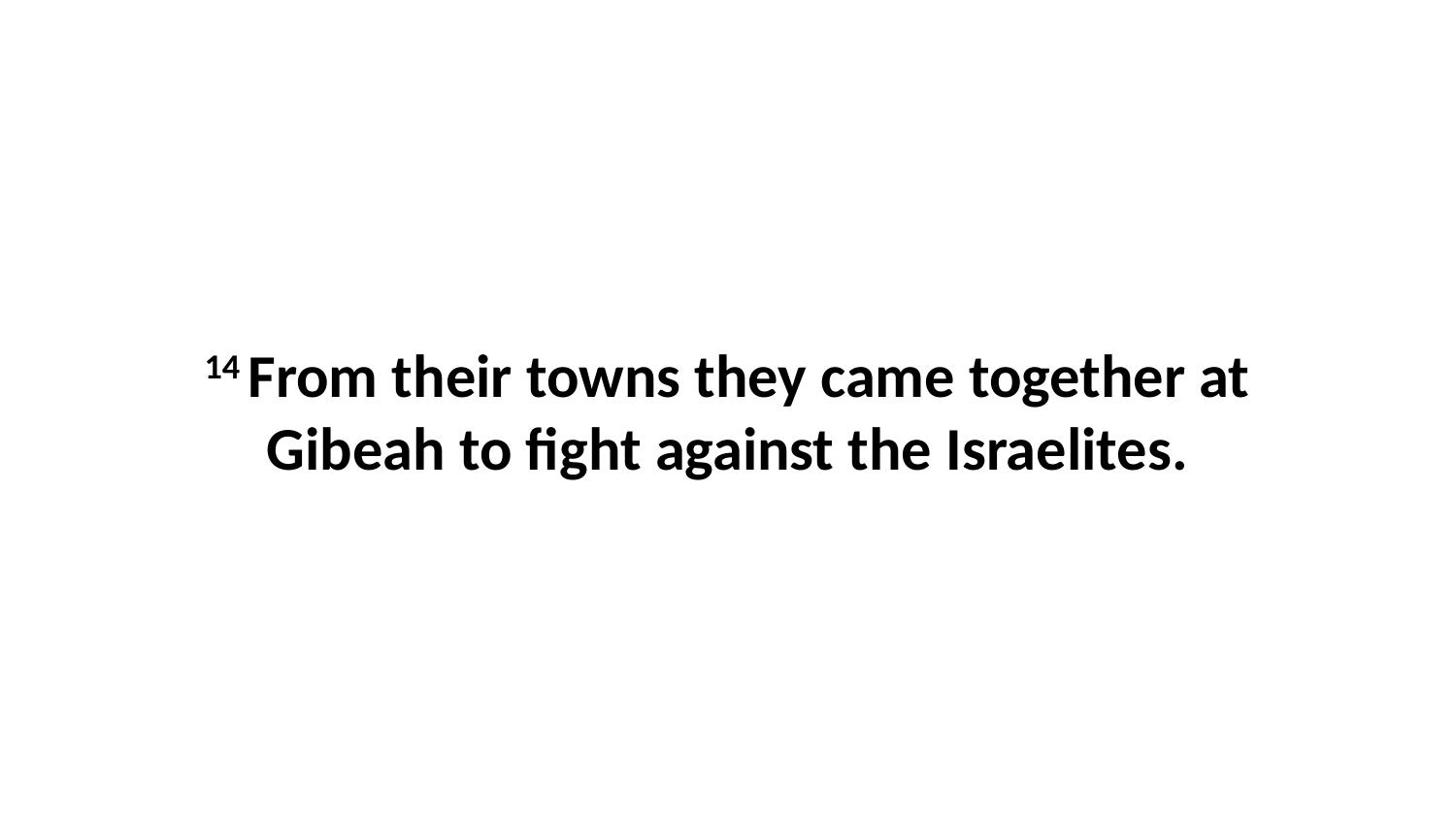

14 From their towns they came together at Gibeah to fight against the Israelites.